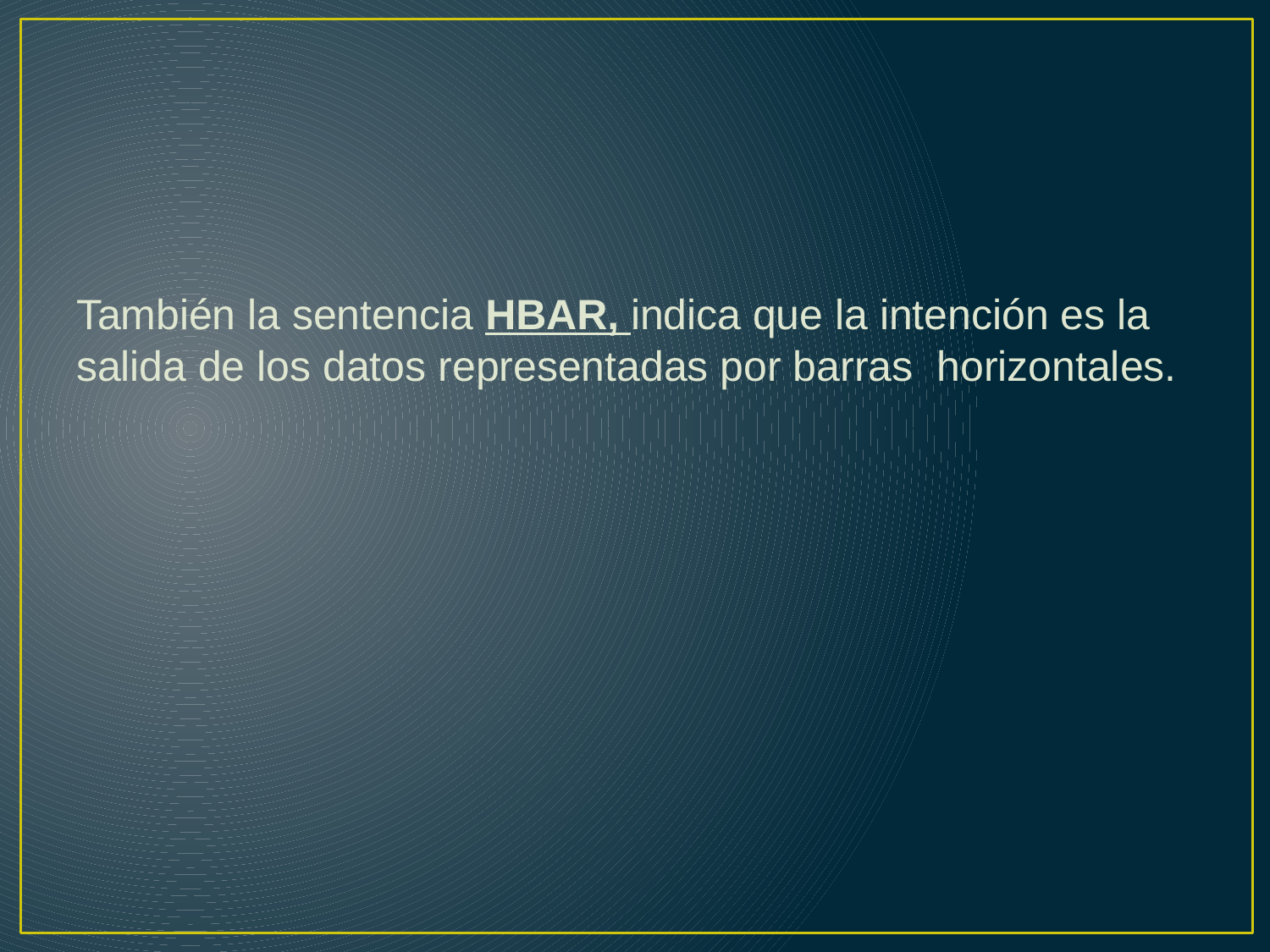

También la sentencia HBAR, indica que la intención es la salida de los datos representadas por barras  horizontales.